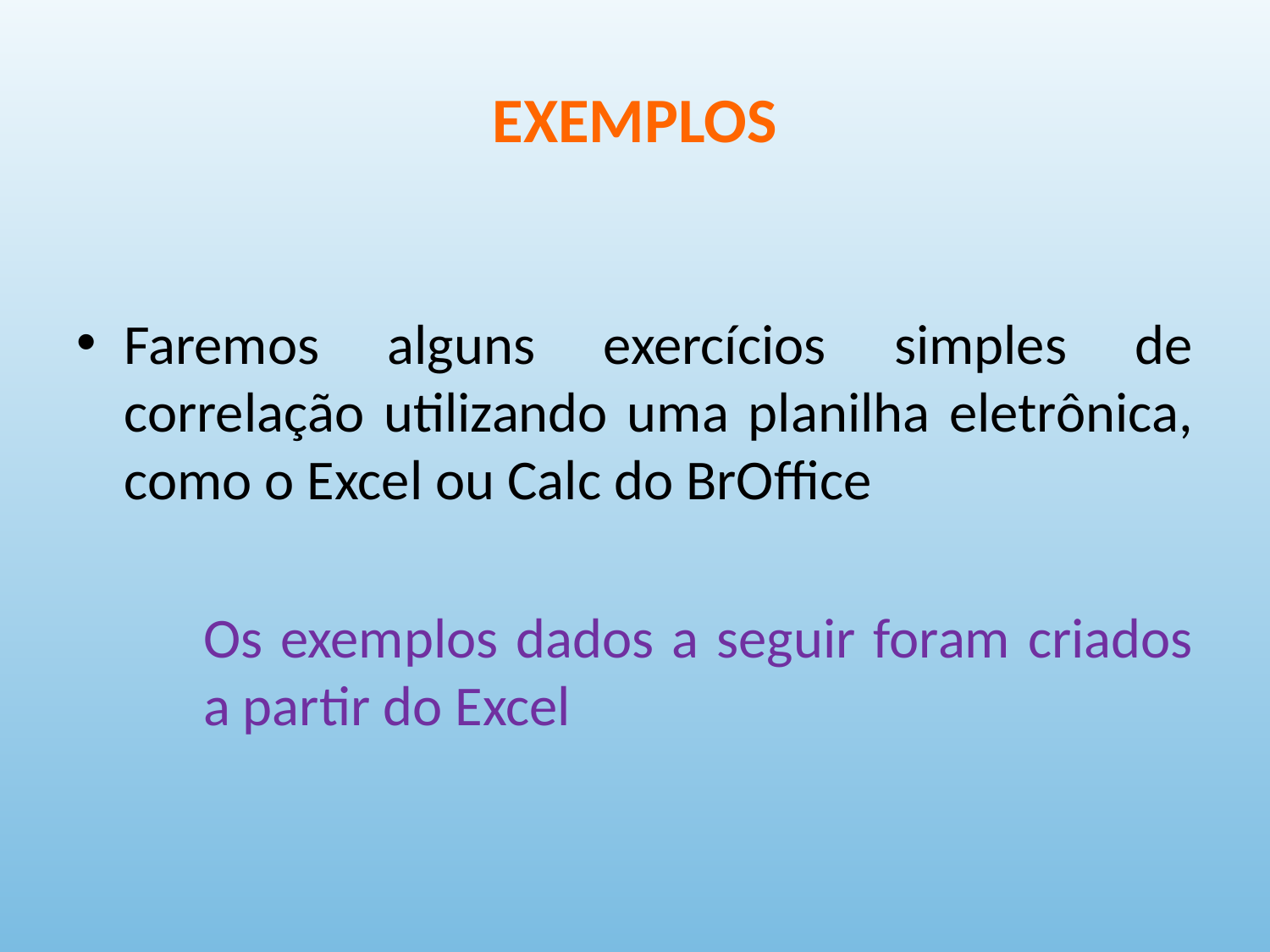

# EXEMPLOS

Faremos alguns exercícios simples de correlação utilizando uma planilha eletrônica, como o Excel ou Calc do BrOffice

	Os exemplos dados a seguir foram criados 	a partir do Excel